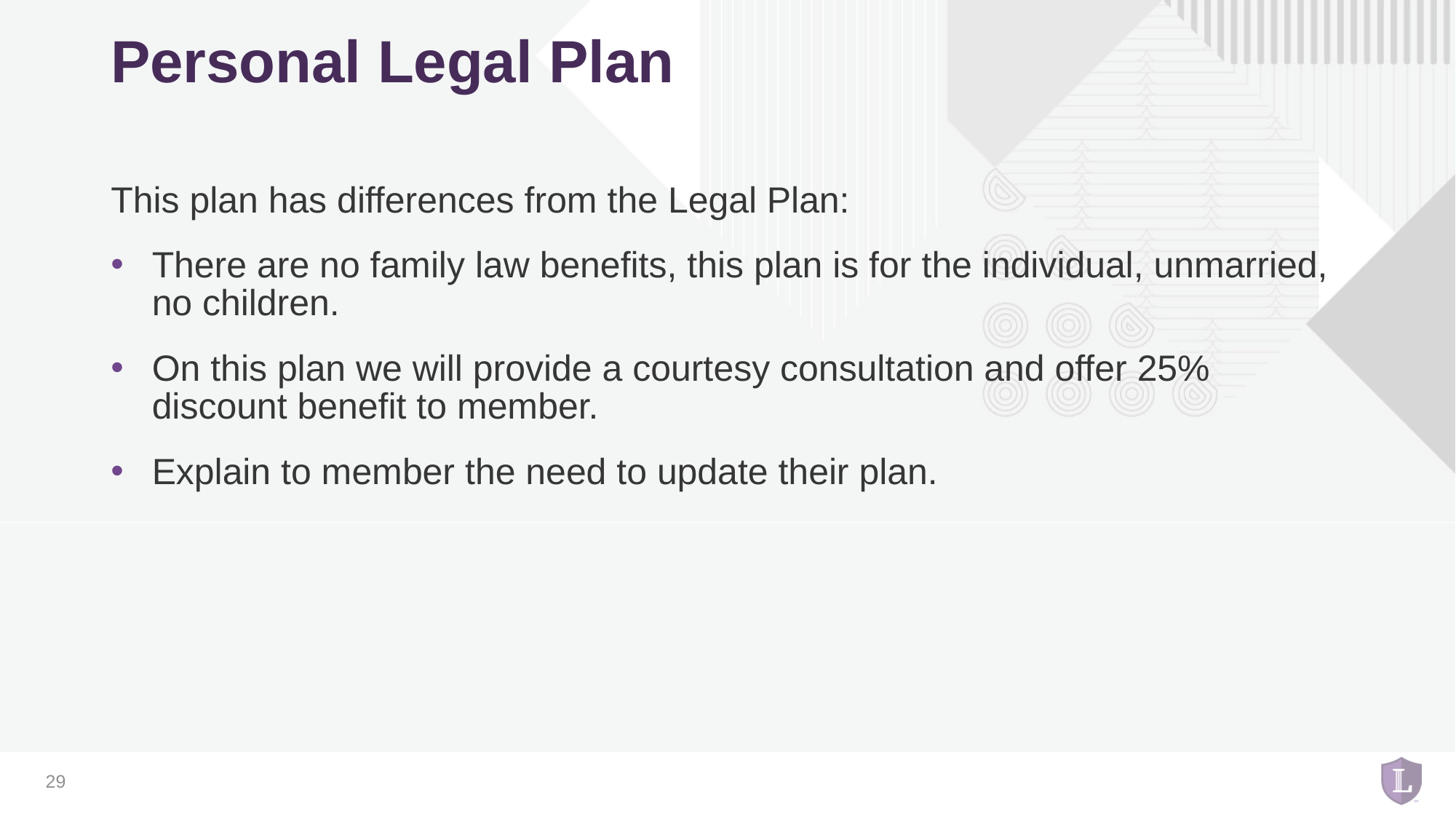

# Personal Legal Plan
This plan has differences from the Legal Plan:
There are no family law benefits, this plan is for the individual, unmarried, no children.
On this plan we will provide a courtesy consultation and offer 25% discount benefit to member.
Explain to member the need to update their plan.

29